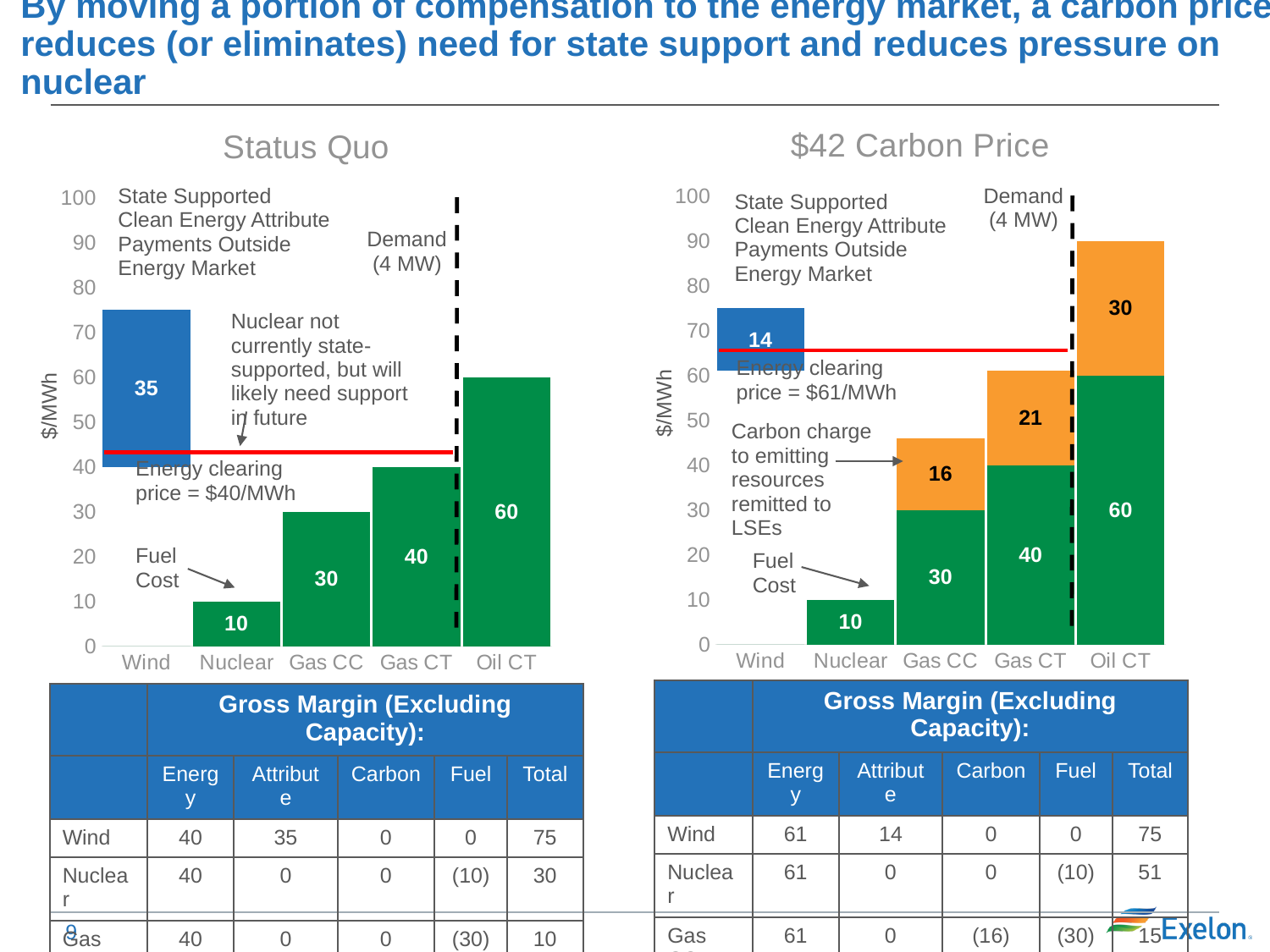

By moving a portion of compensation to the energy market, a carbon price reduces (or eliminates) need for state support and reduces pressure on nuclear

### Chart: $42 Carbon Price

| Category | Series 1 | Series 2 | Series 3 | Series 4 |
|---|---|---|---|---|
| Wind | 0.0 | 61.0 | 14.0 | None |
| Nuclear | 10.0 | None | None | None |
| Gas CC | 30.0 | None | None | 16.0 |
| Gas CT | 40.0 | None | None | 21.0 |
| Oil CT | 60.0 | None | None | 30.0 |

### Chart: Status Quo

| Category | Series 1 | Series 2 | Series 3 |
|---|---|---|---|
| Wind | 0.0 | 40.0 | 35.0 |
| Nuclear | 10.0 | None | None |
| Gas CC | 30.0 | None | None |
| Gas CT | 40.0 | None | None |
| Oil CT | 60.0 | None | None |
State Supported Clean Energy Attribute Payments Outside Energy Market
Demand (4 MW)
State Supported Clean Energy Attribute Payments Outside Energy Market
Demand (4 MW)
Nuclear not currently state-supported, but will likely need support in future
Energy clearing price = $61/MWh
$/MWh
$/MWh
Carbon charge to emitting resources remitted to LSEs
Energy clearing price = $40/MWh
Fuel Cost
Fuel Cost
|  | Gross Margin (Excluding Capacity): |  |  |  |  |
| --- | --- | --- | --- | --- | --- |
|  | Energy | Attribute | Carbon | Fuel | Total |
| Wind | 61 | 14 | 0 | 0 | 75 |
| Nuclear | 61 | 0 | 0 | (10) | 51 |
| Gas CC | 61 | 0 | (16) | (30) | 15 |
| Gas CT | 61 | 0 | (21) | (40) | 0 |
|  | Gross Margin (Excluding Capacity): |  |  |  |  |
| --- | --- | --- | --- | --- | --- |
|  | Energy | Attribute | Carbon | Fuel | Total |
| Wind | 40 | 35 | 0 | 0 | 75 |
| Nuclear | 40 | 0 | 0 | (10) | 30 |
| Gas CC | 40 | 0 | 0 | (30) | 10 |
| Gas CT | 40 | 0 | 0 | (40) | 0 |